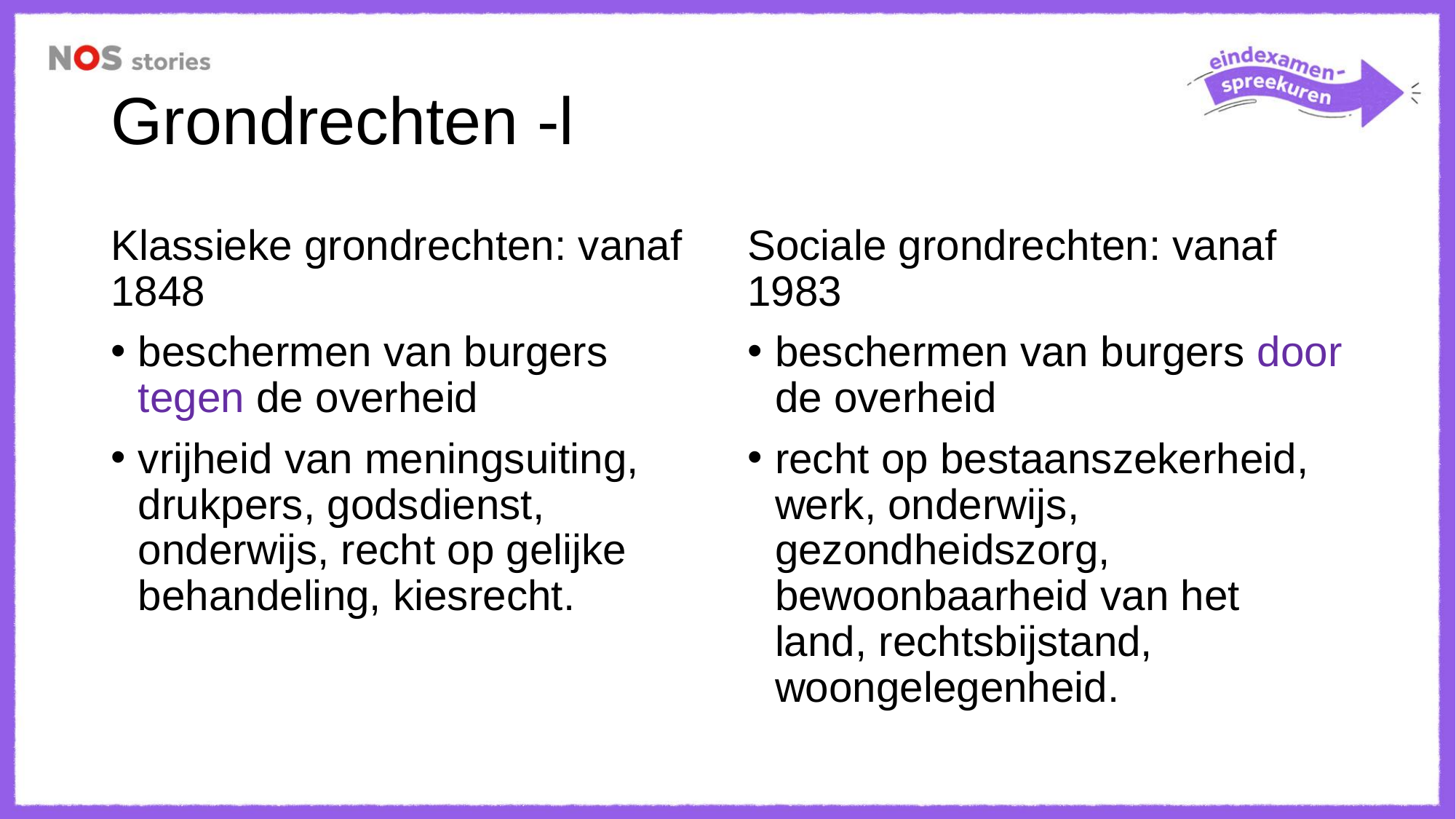

# Grondrechten -l
Klassieke grondrechten: vanaf 1848
beschermen van burgers tegen de overheid
vrijheid van meningsuiting, drukpers, godsdienst, onderwijs, recht op gelijke behandeling, kiesrecht.
Sociale grondrechten: vanaf 1983
beschermen van burgers door de overheid
recht op bestaanszekerheid, werk, onderwijs, gezondheidszorg, bewoonbaarheid van het land, rechtsbijstand, woongelegenheid.